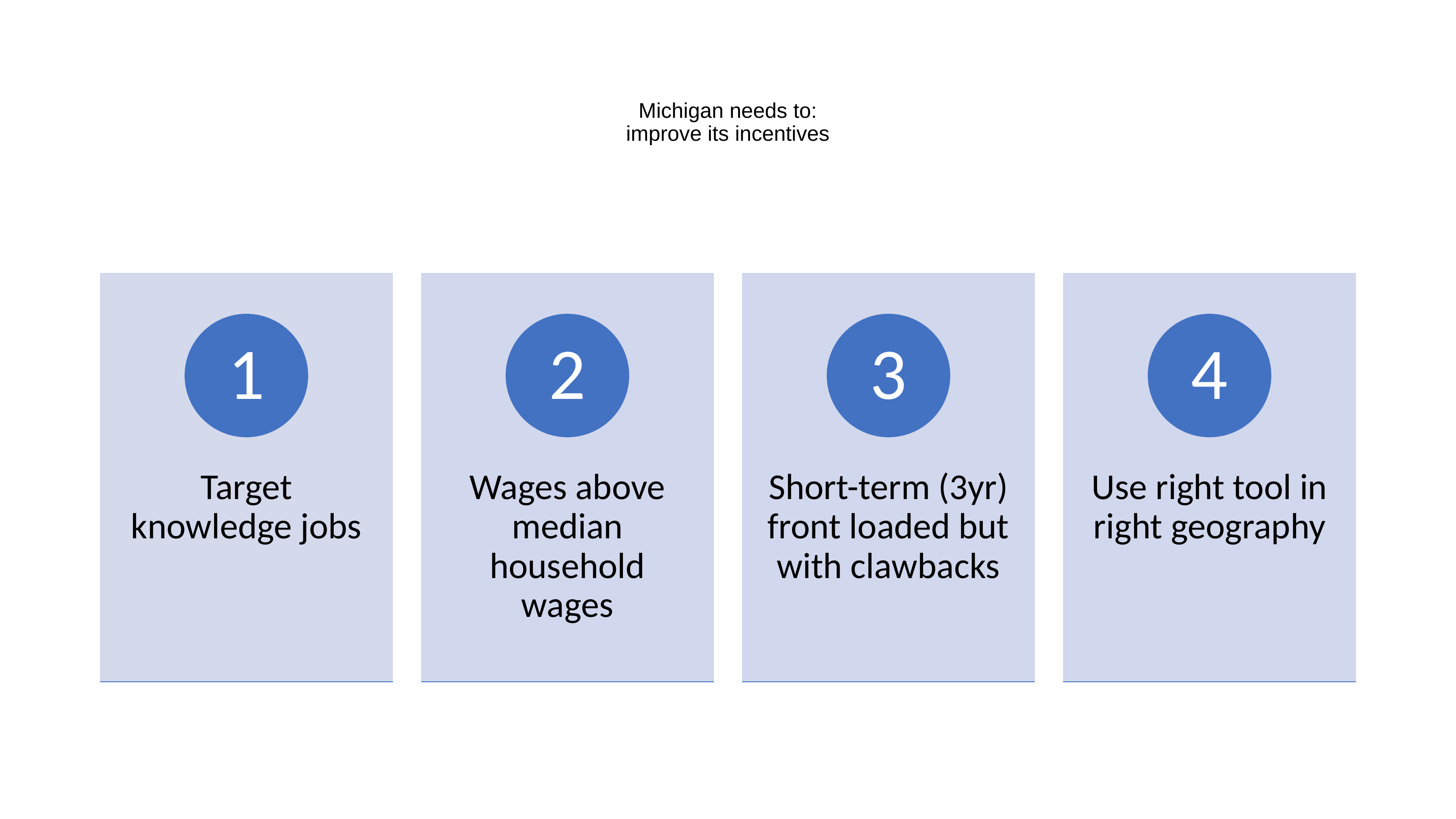

# Michigan needs to: improve its incentives

1
2
3
4
Target knowledge jobs
Wages above median household wages
Short-term (3yr) front loaded but with clawbacks
Use right tool in right geography